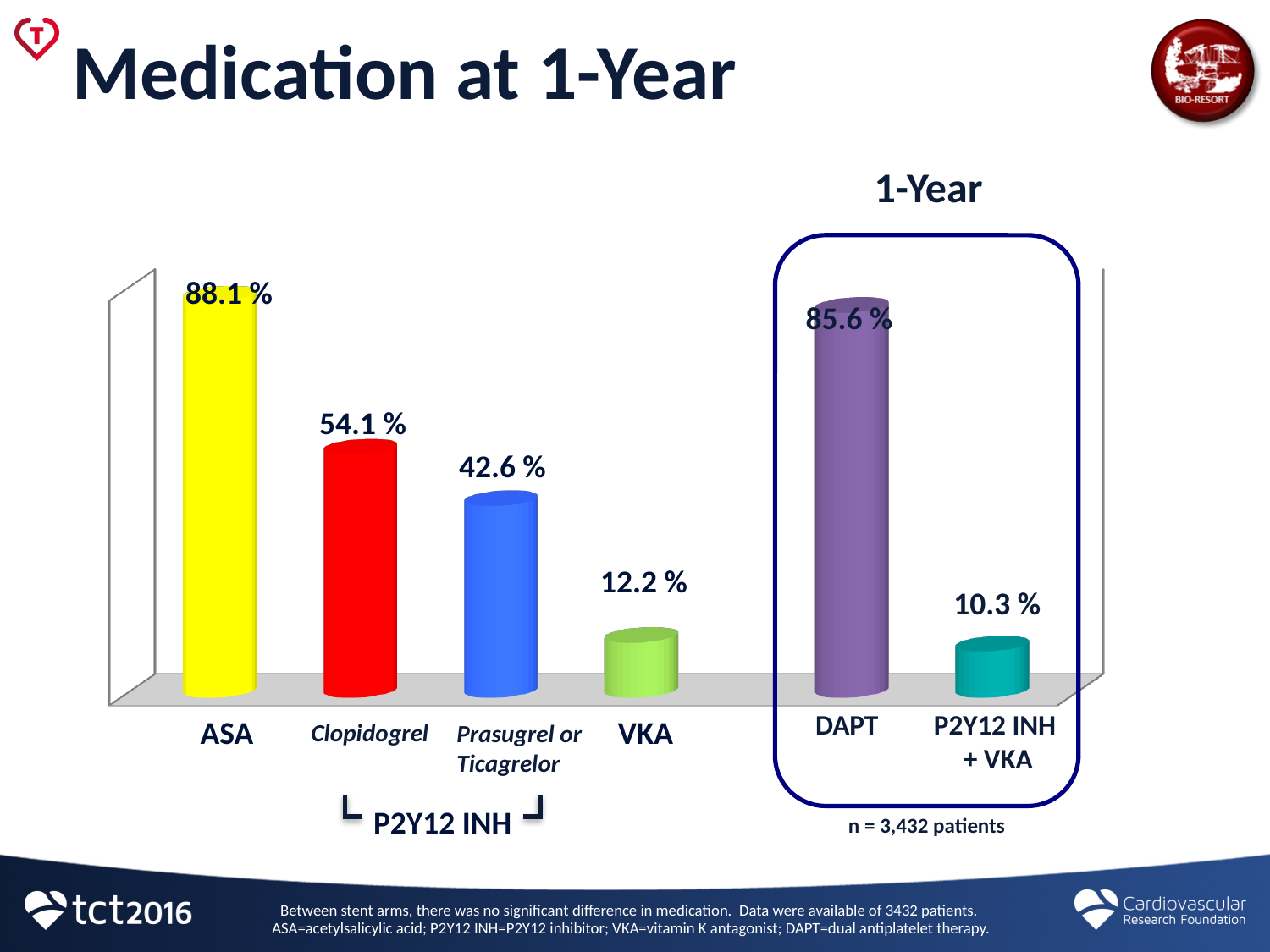

# Medication at 1-Year
1-Year

85.6 %

[unsupported chart]

88.1 %
54.1 %
42.6 %

10.3 %
12.2 %
DAPT
P2Y12 INH
+ VKA
ASA
VKA
Clopidogrel
Prasugrel or
Ticagrelor
P2Y12 INH
n = 3,432 patients
Between stent arms, there was no significant difference in medication.  Data were available of 3432 patients.  ASA=acetylsalicylic acid; P2Y12 INH=P2Y12 inhibitor; VKA=vitamin K antagonist; DAPT=dual antiplatelet therapy.